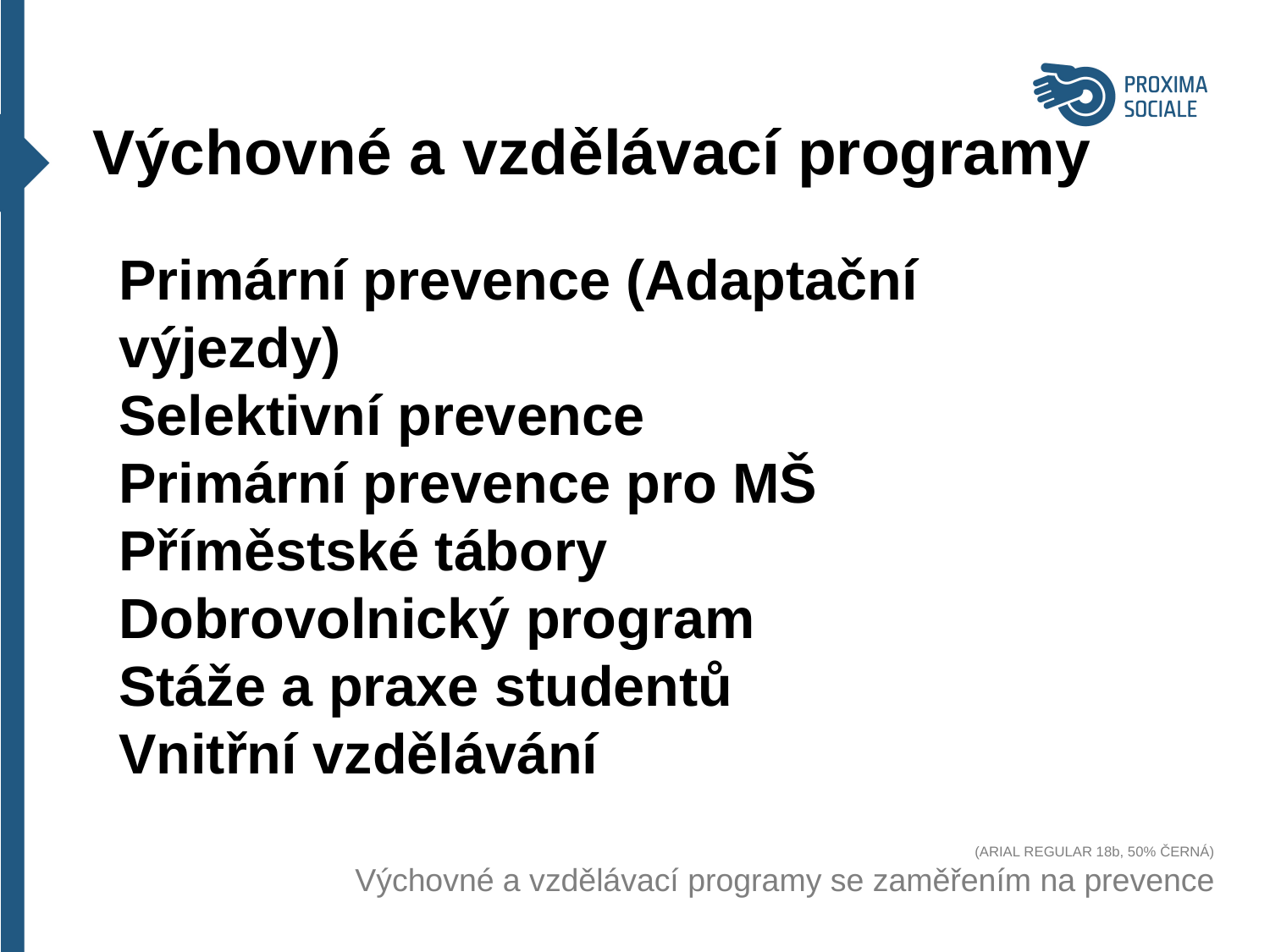

Výchovné a vzdělávací programy

(ARIAL REGULAR 18b, 50% ČERNÁ)
Výchovné a vzdělávací programy se zaměřením na prevence
Primární prevence (Adaptační výjezdy)
Selektivní prevence
Primární prevence pro MŠ
Příměstské tábory
Dobrovolnický program
Stáže a praxe studentů
Vnitřní vzdělávání